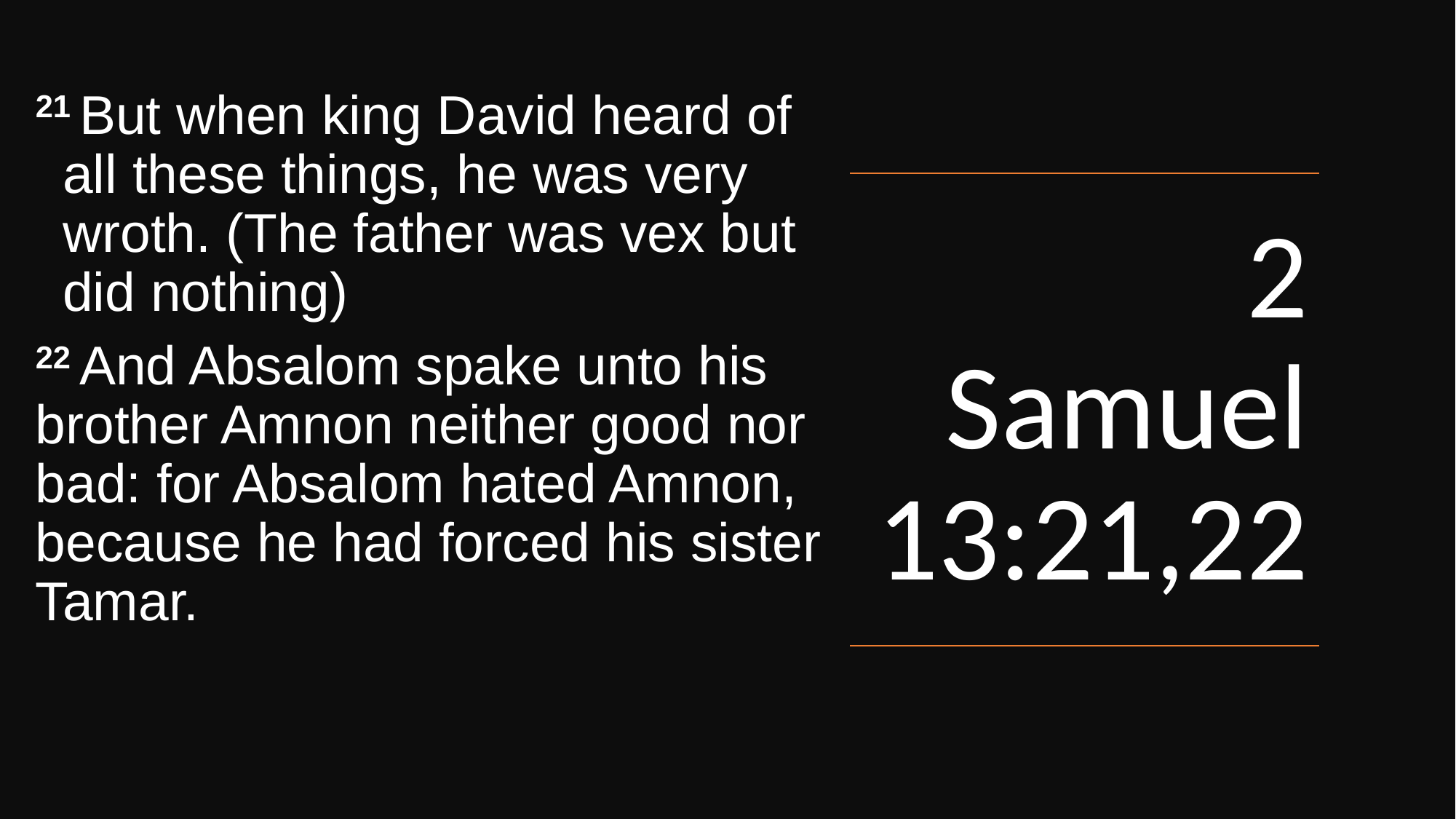

21 But when king David heard of all these things, he was very wroth. (The father was vex but did nothing)
22 And Absalom spake unto his brother Amnon neither good nor bad: for Absalom hated Amnon, because he had forced his sister Tamar.
# 2 Samuel 13:21,22